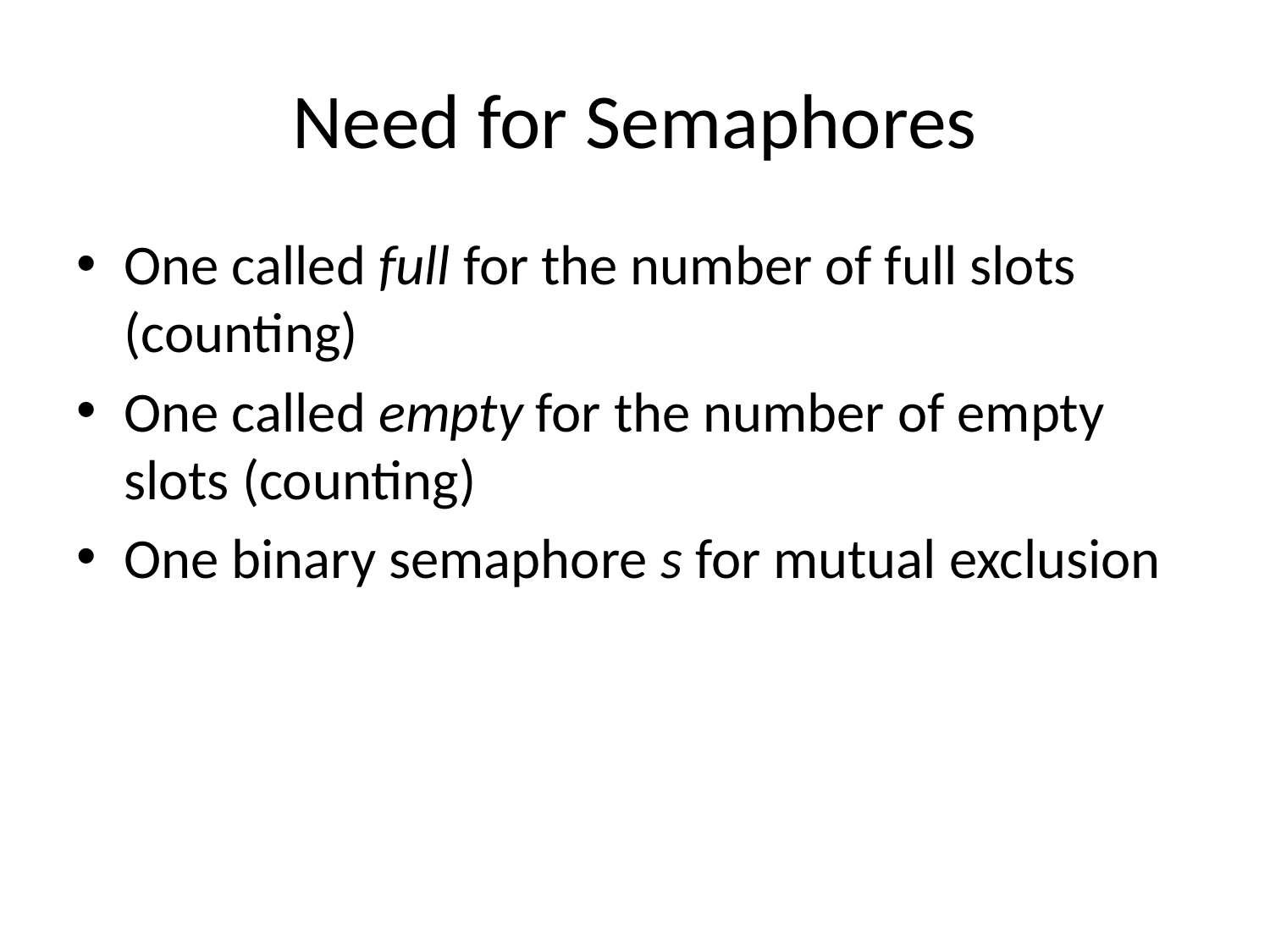

# Need for Semaphores
One called full for the number of full slots (counting)
One called empty for the number of empty slots (counting)
One binary semaphore s for mutual exclusion